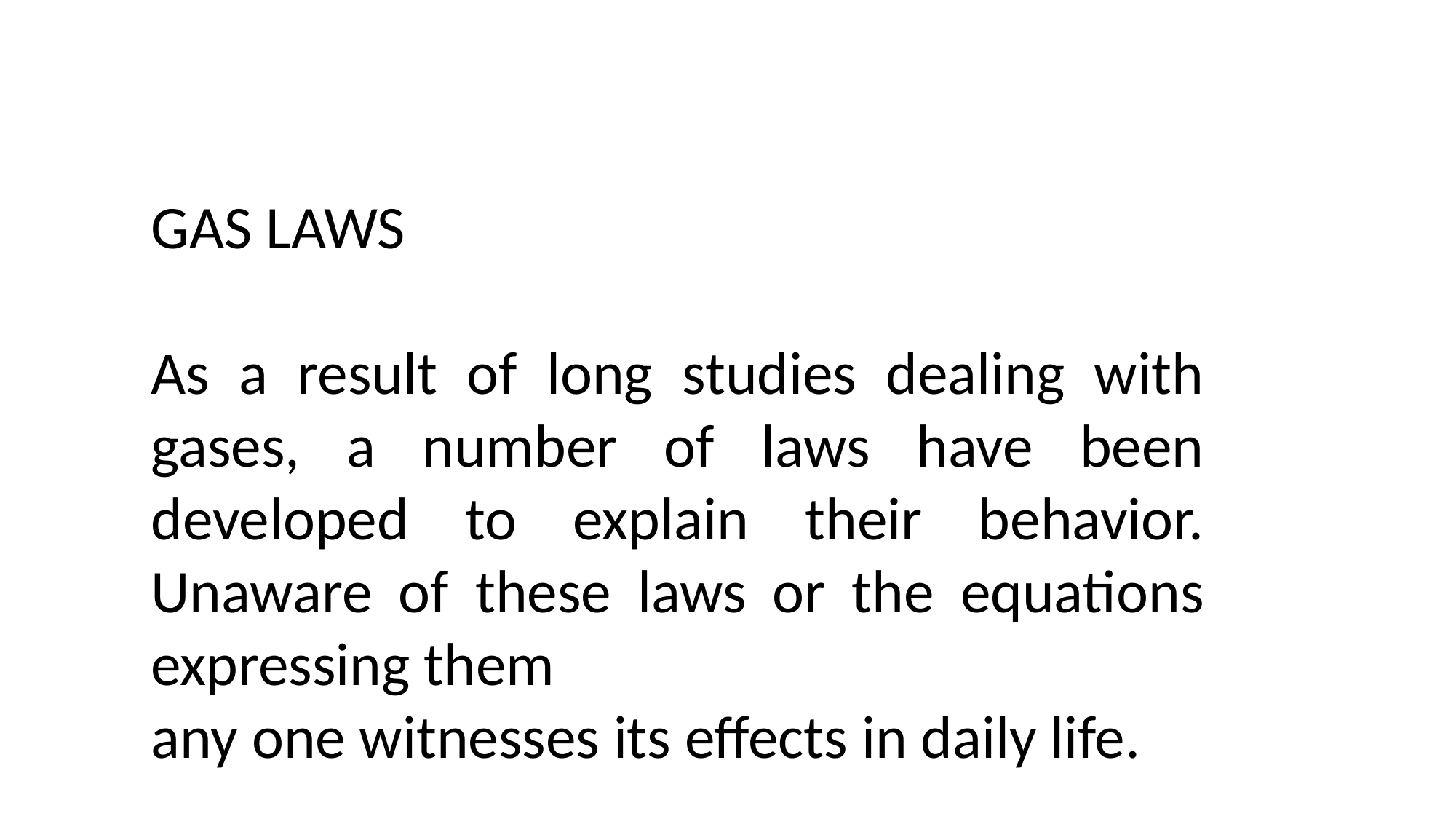

GAS LAWS

As a result of long studies dealing with gases, a number of laws have been developed to explain their behavior. Unaware of these laws or the equations expressing them
any one witnesses its effects in daily life.